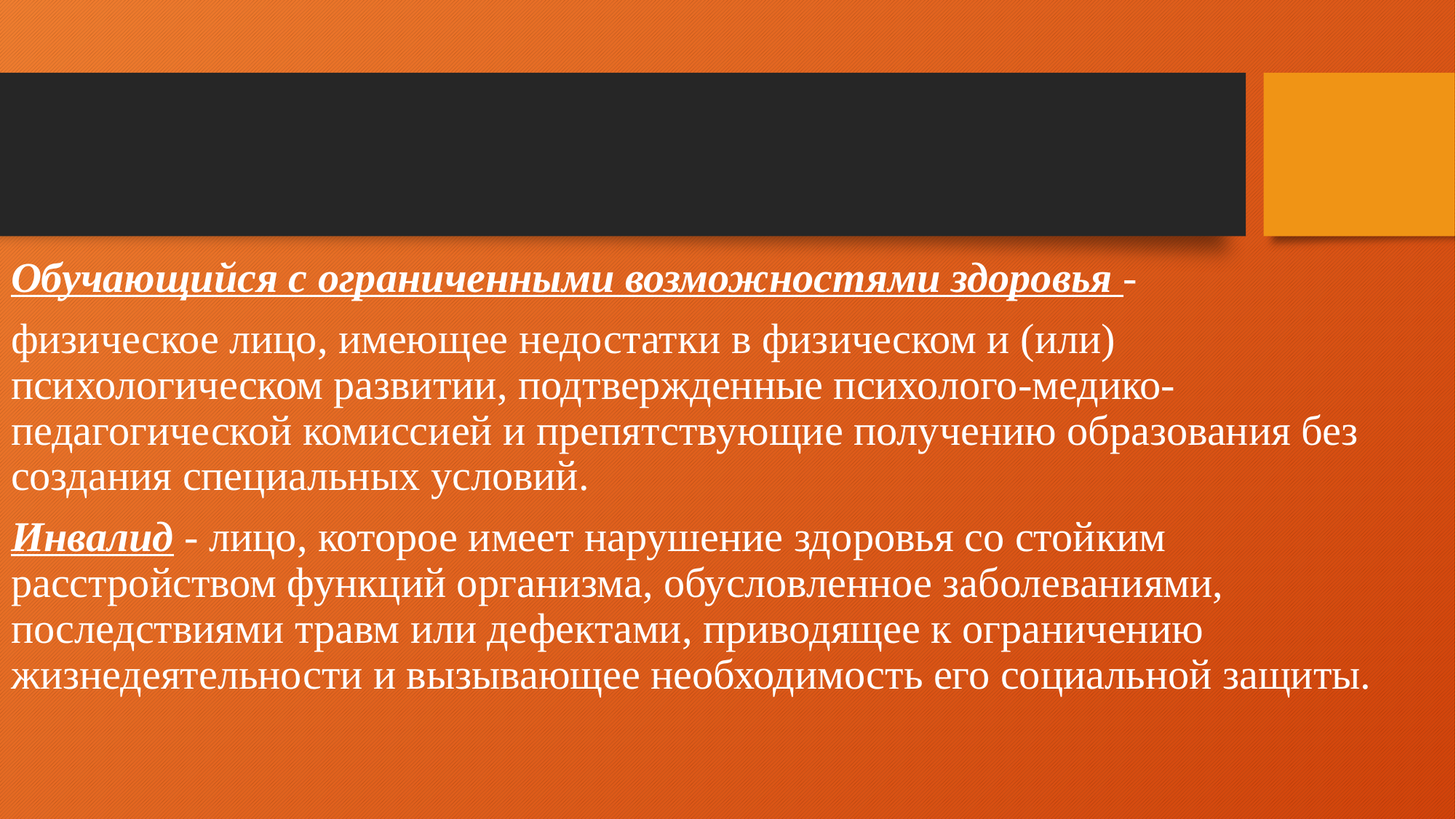

Обучающийся с ограниченными возможностями здоровья -
физическое лицо, имеющее недостатки в физическом и (или) психологическом развитии, подтвержденные психолого-медико-педагогической комиссией и препятствующие получению образования без создания специальных условий.
Инвалид - лицо, которое имеет нарушение здоровья со стойким расстройством функций организма, обусловленное заболеваниями, последствиями травм или дефектами, приводящее к ограничению жизнедеятельности и вызывающее необходимость его социальной защиты.